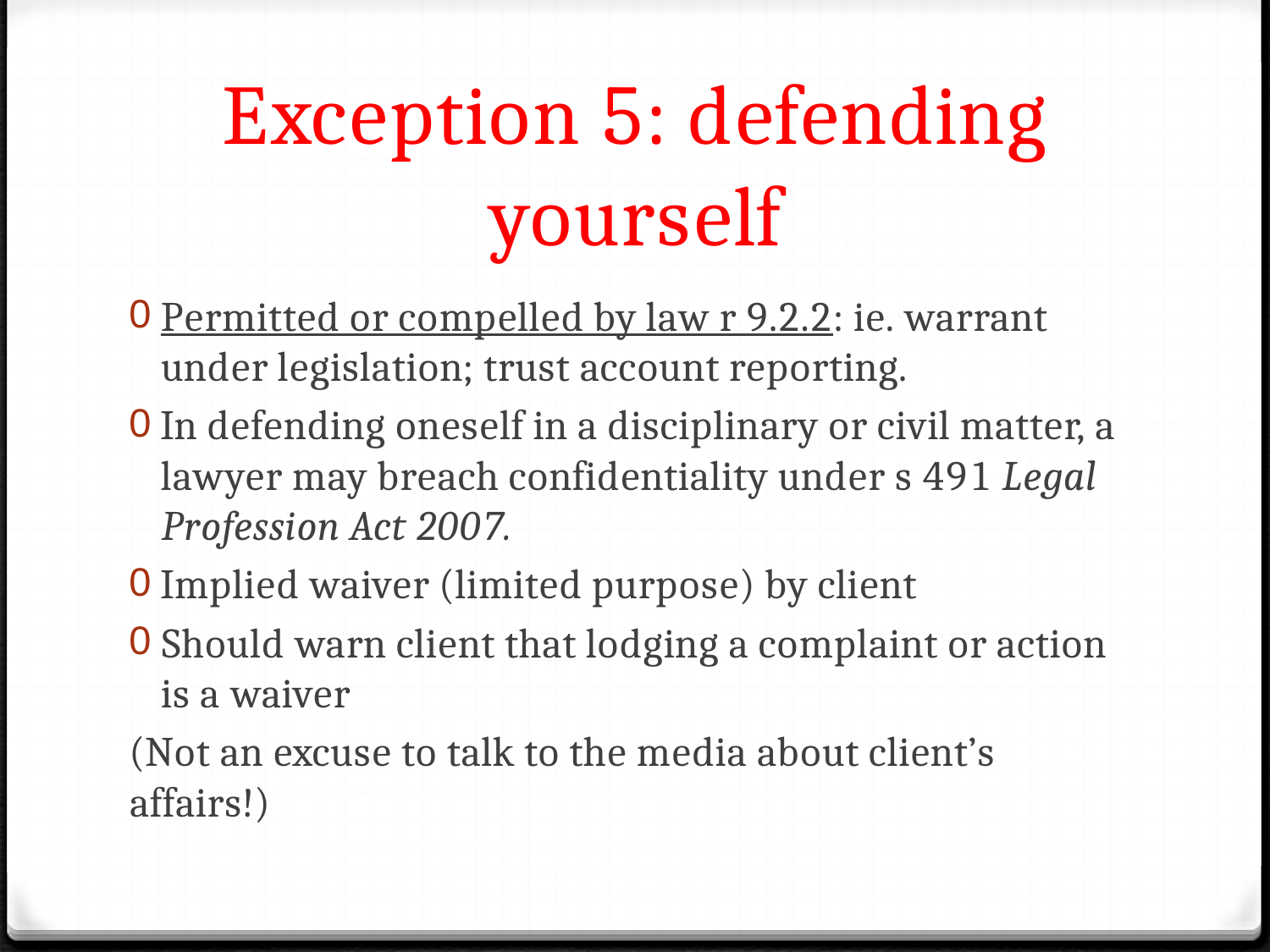

# Exception 5: defending yourself
Permitted or compelled by law r 9.2.2: ie. warrant under legislation; trust account reporting.
In defending oneself in a disciplinary or civil matter, a lawyer may breach confidentiality under s 491 Legal Profession Act 2007.
Implied waiver (limited purpose) by client
Should warn client that lodging a complaint or action is a waiver
(Not an excuse to talk to the media about client’s affairs!)